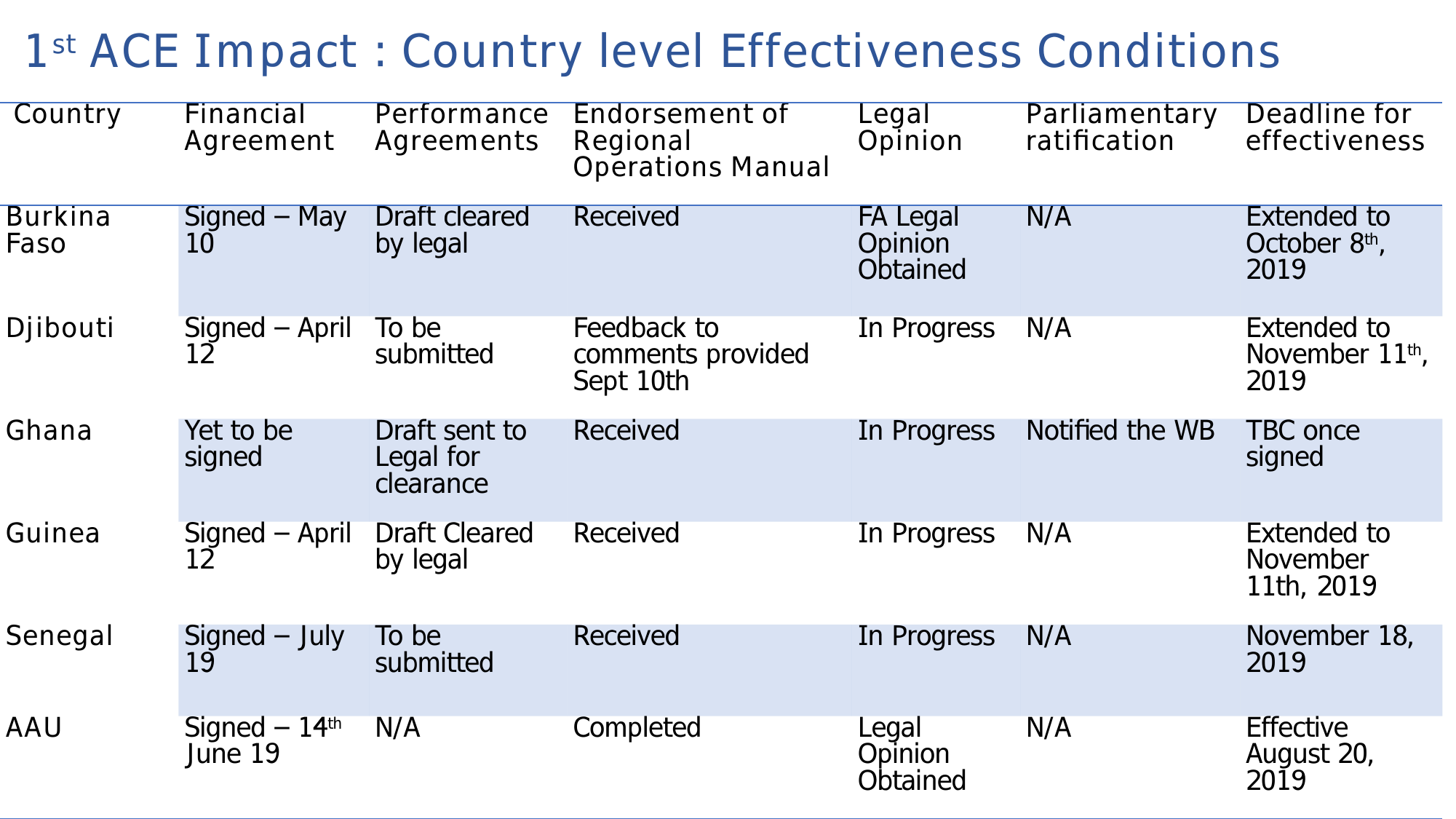

# 1st ACE Impact : Country level Effectiveness Conditions
| Country | Financial Agreement | Performance Agreements | Endorsement of Regional Operations Manual | Legal Opinion | Parliamentary ratification | Deadline for effectiveness |
| --- | --- | --- | --- | --- | --- | --- |
| Burkina Faso | Signed – May 10 | Draft cleared by legal | Received | FA Legal Opinion Obtained | N/A | Extended to October 8th, 2019 |
| Djibouti | Signed – April 12 | To be submitted | Feedback to comments provided Sept 10th | In Progress | N/A | Extended to November 11th, 2019 |
| Ghana | Yet to be signed | Draft sent to Legal for clearance | Received | In Progress | Notified the WB | TBC once signed |
| Guinea | Signed – April 12 | Draft Cleared by legal | Received | In Progress | N/A | Extended to November 11th, 2019 |
| Senegal | Signed – July 19 | To be submitted | Received | In Progress | N/A | November 18, 2019 |
| AAU | Signed – 14th June 19 | N/A | Completed | Legal Opinion Obtained | N/A | Effective August 20, 2019 |